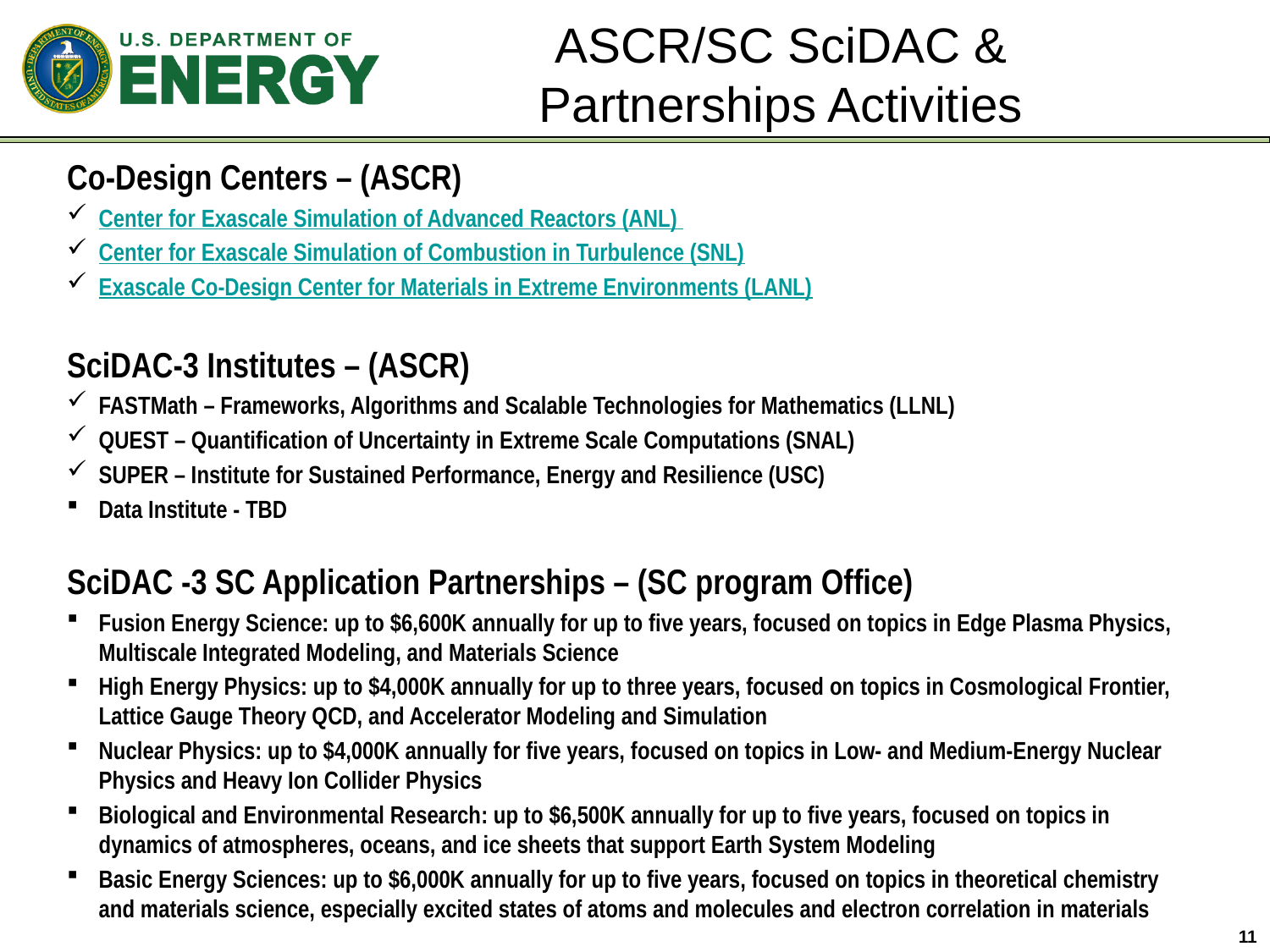

# ASCR/SC SciDAC & Partnerships Activities
Co-Design Centers – (ASCR)
Center for Exascale Simulation of Advanced Reactors (ANL)
Center for Exascale Simulation of Combustion in Turbulence (SNL)
Exascale Co-Design Center for Materials in Extreme Environments (LANL)

SciDAC-3 Institutes – (ASCR)
FASTMath – Frameworks, Algorithms and Scalable Technologies for Mathematics (LLNL)
QUEST – Quantification of Uncertainty in Extreme Scale Computations (SNAL)
SUPER – Institute for Sustained Performance, Energy and Resilience (USC)
Data Institute - TBD
SciDAC -3 SC Application Partnerships – (SC program Office)
Fusion Energy Science: up to $6,600K annually for up to five years, focused on topics in Edge Plasma Physics, Multiscale Integrated Modeling, and Materials Science
High Energy Physics: up to $4,000K annually for up to three years, focused on topics in Cosmological Frontier, Lattice Gauge Theory QCD, and Accelerator Modeling and Simulation
Nuclear Physics: up to $4,000K annually for five years, focused on topics in Low- and Medium-Energy Nuclear Physics and Heavy Ion Collider Physics
Biological and Environmental Research: up to $6,500K annually for up to five years, focused on topics in dynamics of atmospheres, oceans, and ice sheets that support Earth System Modeling
Basic Energy Sciences: up to $6,000K annually for up to five years, focused on topics in theoretical chemistry and materials science, especially excited states of atoms and molecules and electron correlation in materials

11